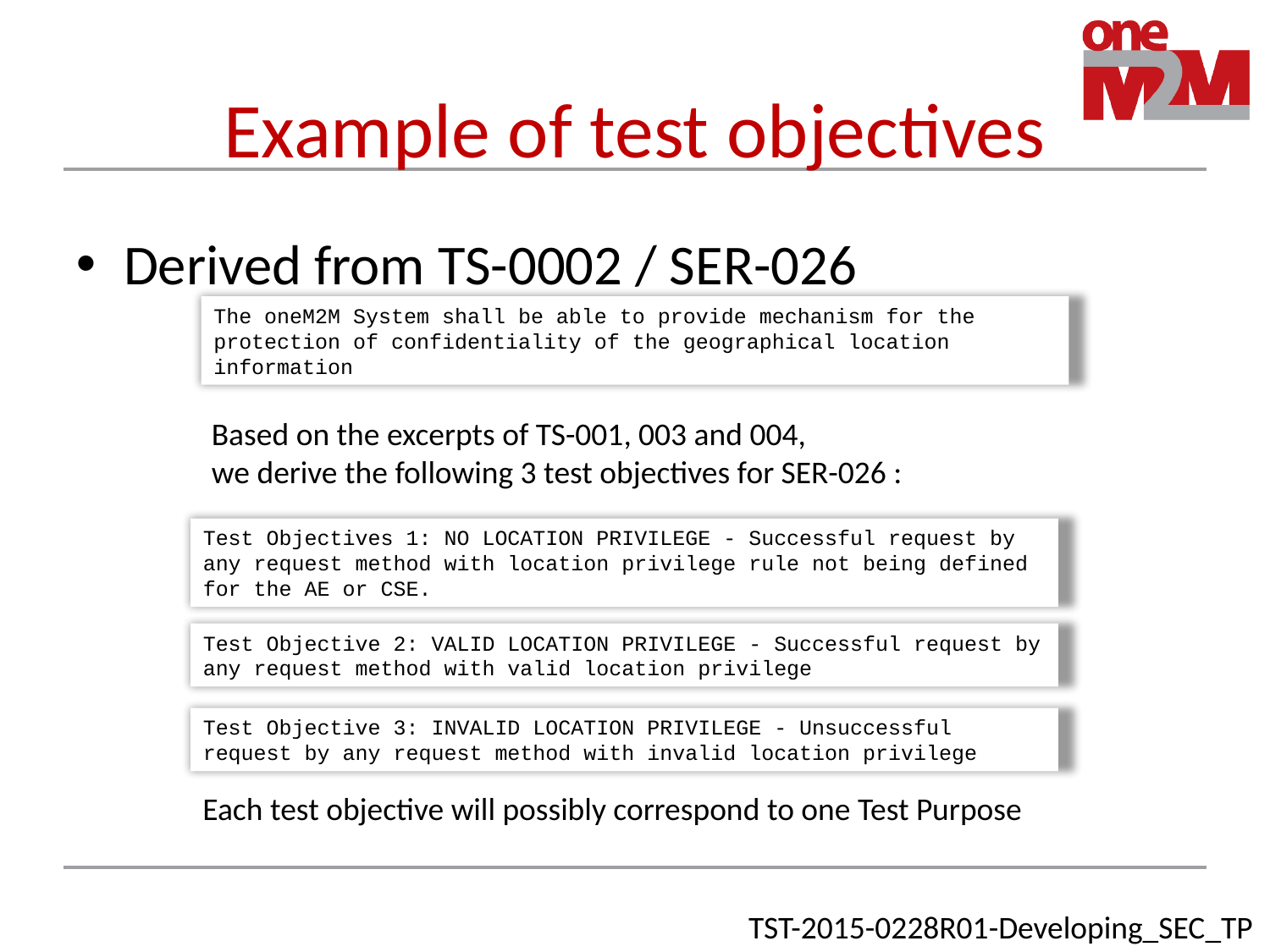

# Example of test objectives
Derived from TS-0002 / SER-026

The oneM2M System shall be able to provide mechanism for the protection of confidentiality of the geographical location information
Based on the excerpts of TS-001, 003 and 004,
we derive the following 3 test objectives for SER-026 :
Test Objectives 1: NO LOCATION PRIVILEGE - Successful request by any request method with location privilege rule not being defined for the AE or CSE.
Test Objective 2: VALID LOCATION PRIVILEGE - Successful request by any request method with valid location privilege
Test Objective 3: INVALID LOCATION PRIVILEGE - Unsuccessful request by any request method with invalid location privilege
Each test objective will possibly correspond to one Test Purpose